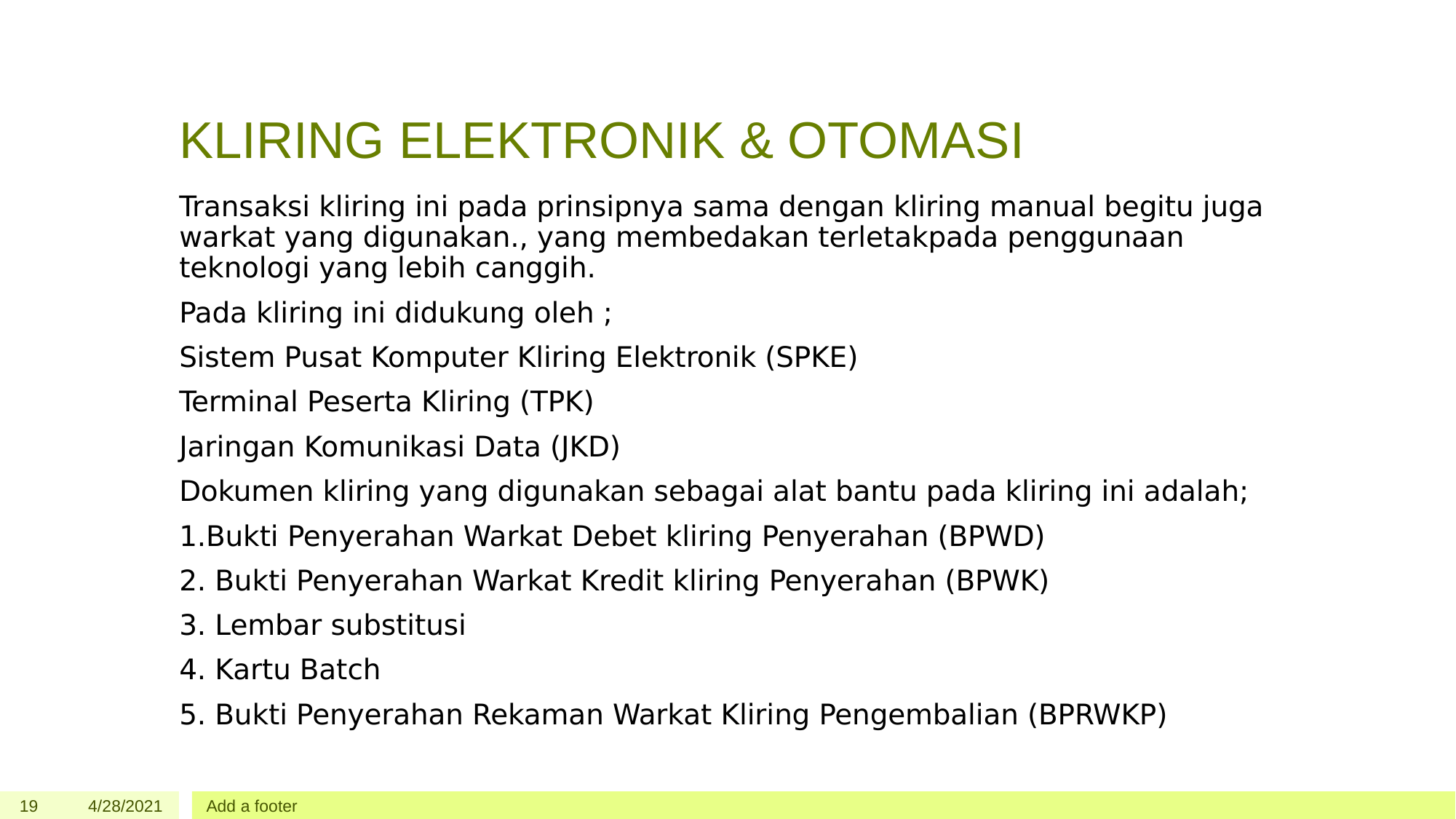

# KLIRING ELEKTRONIK & OTOMASI
Transaksi kliring ini pada prinsipnya sama dengan kliring manual begitu juga warkat yang digunakan., yang membedakan terletakpada penggunaan teknologi yang lebih canggih.
Pada kliring ini didukung oleh ;
Sistem Pusat Komputer Kliring Elektronik (SPKE)
Terminal Peserta Kliring (TPK)
Jaringan Komunikasi Data (JKD)
Dokumen kliring yang digunakan sebagai alat bantu pada kliring ini adalah;
1.Bukti Penyerahan Warkat Debet kliring Penyerahan (BPWD)
2. Bukti Penyerahan Warkat Kredit kliring Penyerahan (BPWK)
3. Lembar substitusi
4. Kartu Batch
5. Bukti Penyerahan Rekaman Warkat Kliring Pengembalian (BPRWKP)

19
4/28/2021
Add a footer